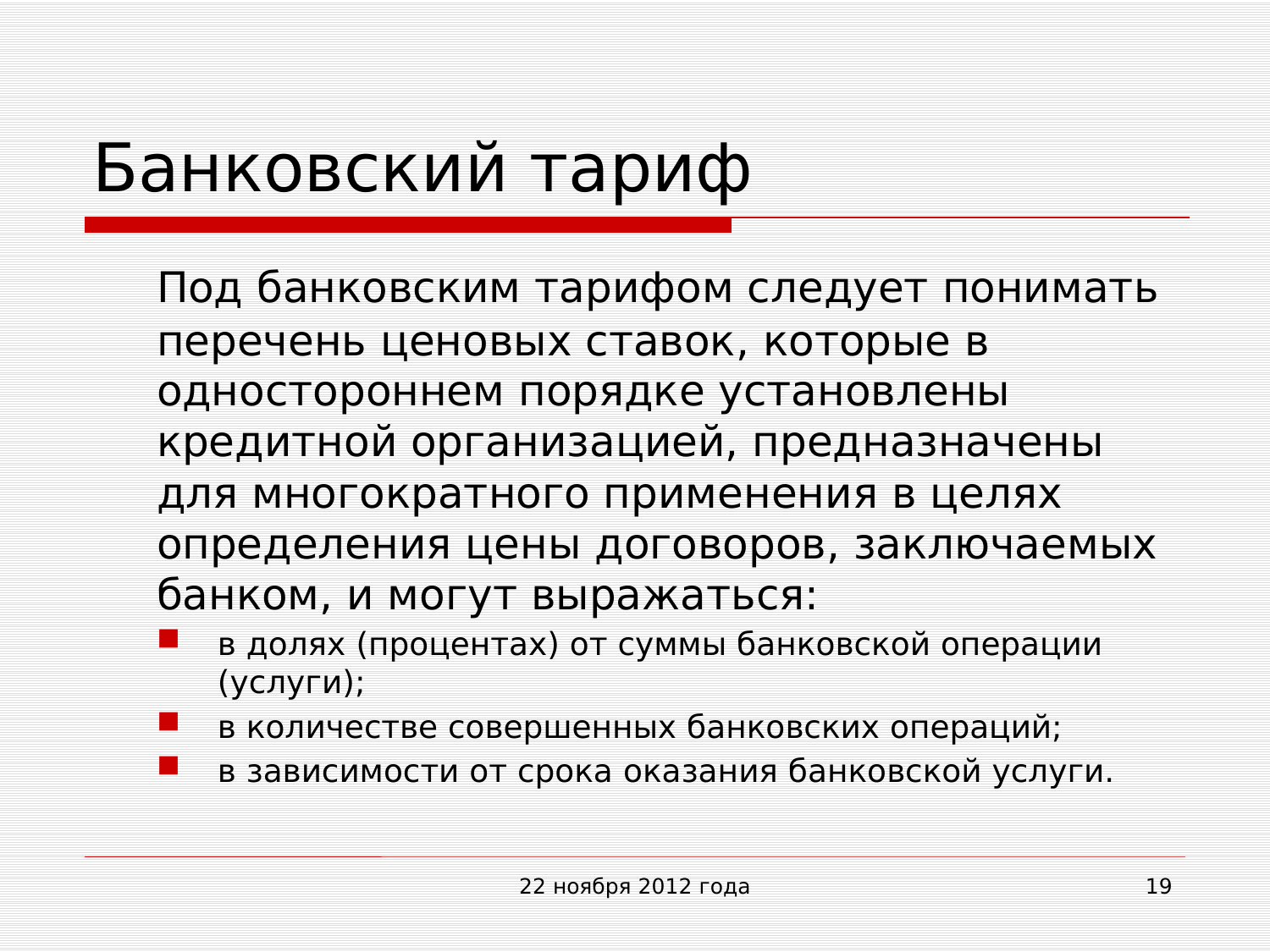

# Банковский тариф
	Под банковским тарифом следует понимать перечень ценовых ставок, которые в одностороннем порядке установлены кредитной организацией, предназначены для многократного применения в целях определения цены договоров, заключаемых банком, и могут выражаться:
в долях (процентах) от суммы банковской операции (услуги);
в количестве совершенных банковских операций;
в зависимости от срока оказания банковской услуги.

22 ноября 2012 года
19